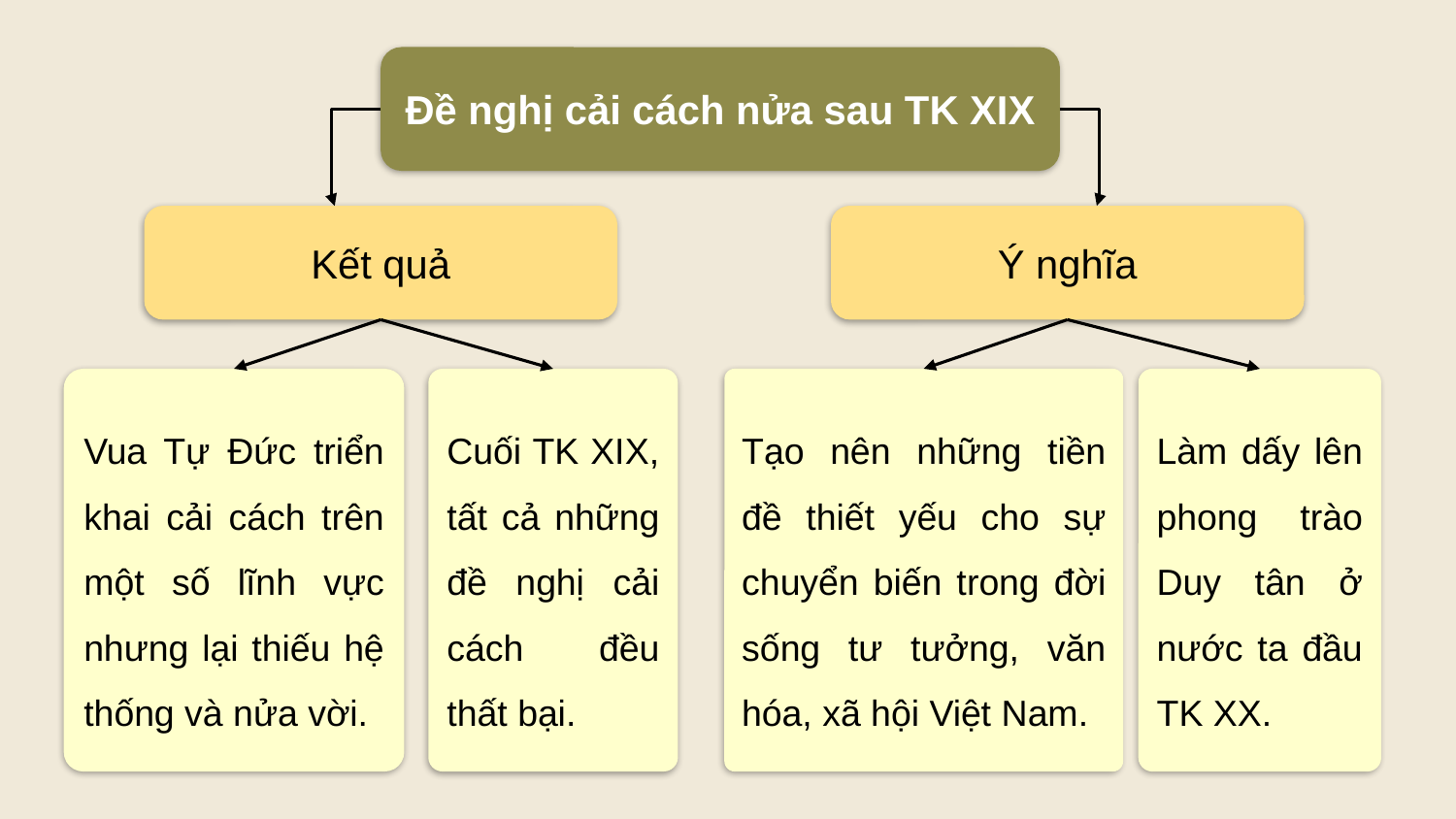

Đề nghị cải cách nửa sau TK XIX
Kết quả
Ý nghĩa
Cuối TK XIX, tất cả những đề nghị cải cách đều thất bại.
Tạo nên những tiền đề thiết yếu cho sự chuyển biến trong đời sống tư tưởng, văn hóa, xã hội Việt Nam.
Làm dấy lên phong trào Duy tân ở nước ta đầu TK XX.
Vua Tự Đức triển khai cải cách trên một số lĩnh vực nhưng lại thiếu hệ thống và nửa vời.